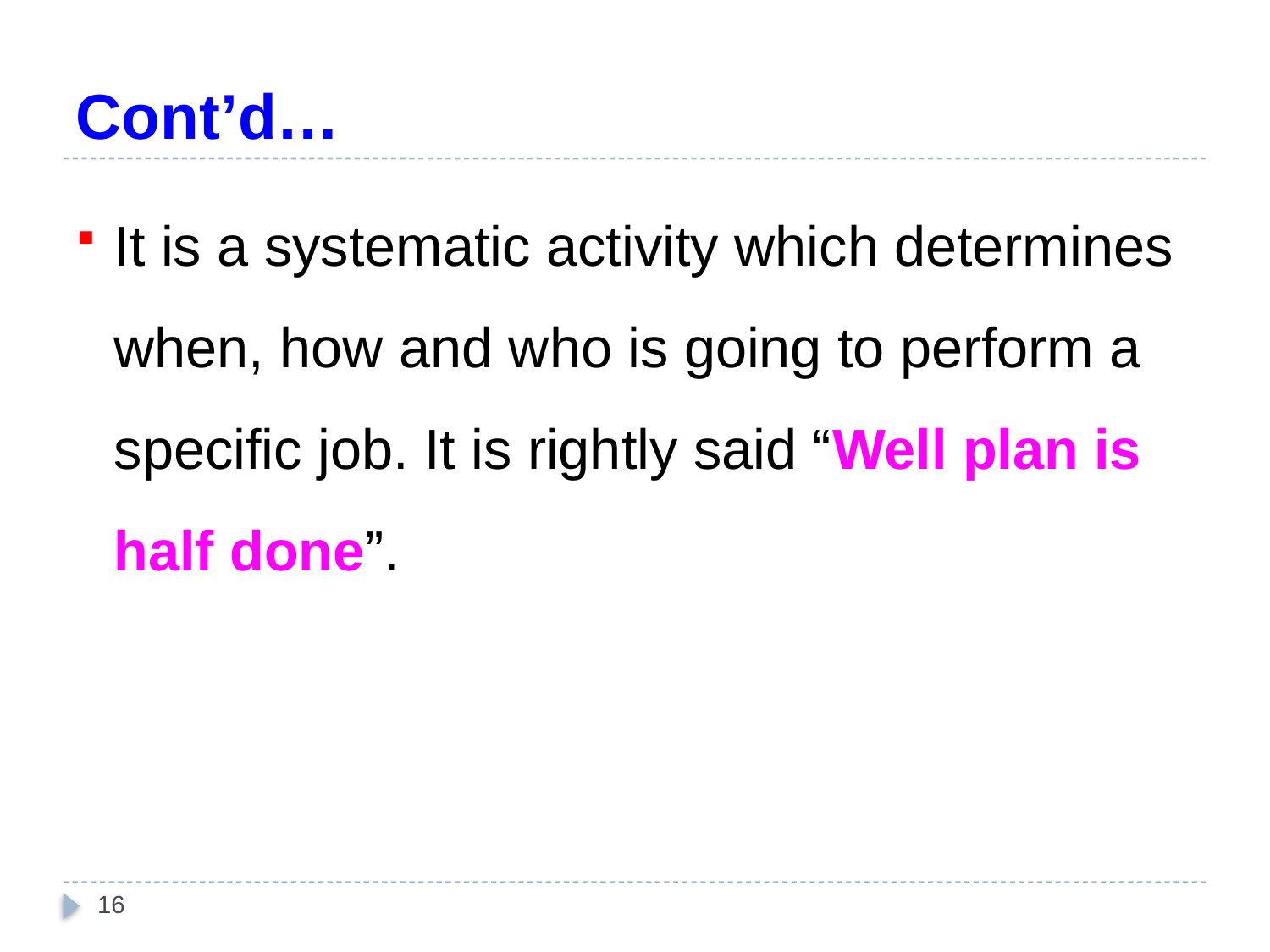

# Cont’d…
It is a systematic activity which determines when, how and who is going to perform a specific job. It is rightly said “Well plan is half done”.
16